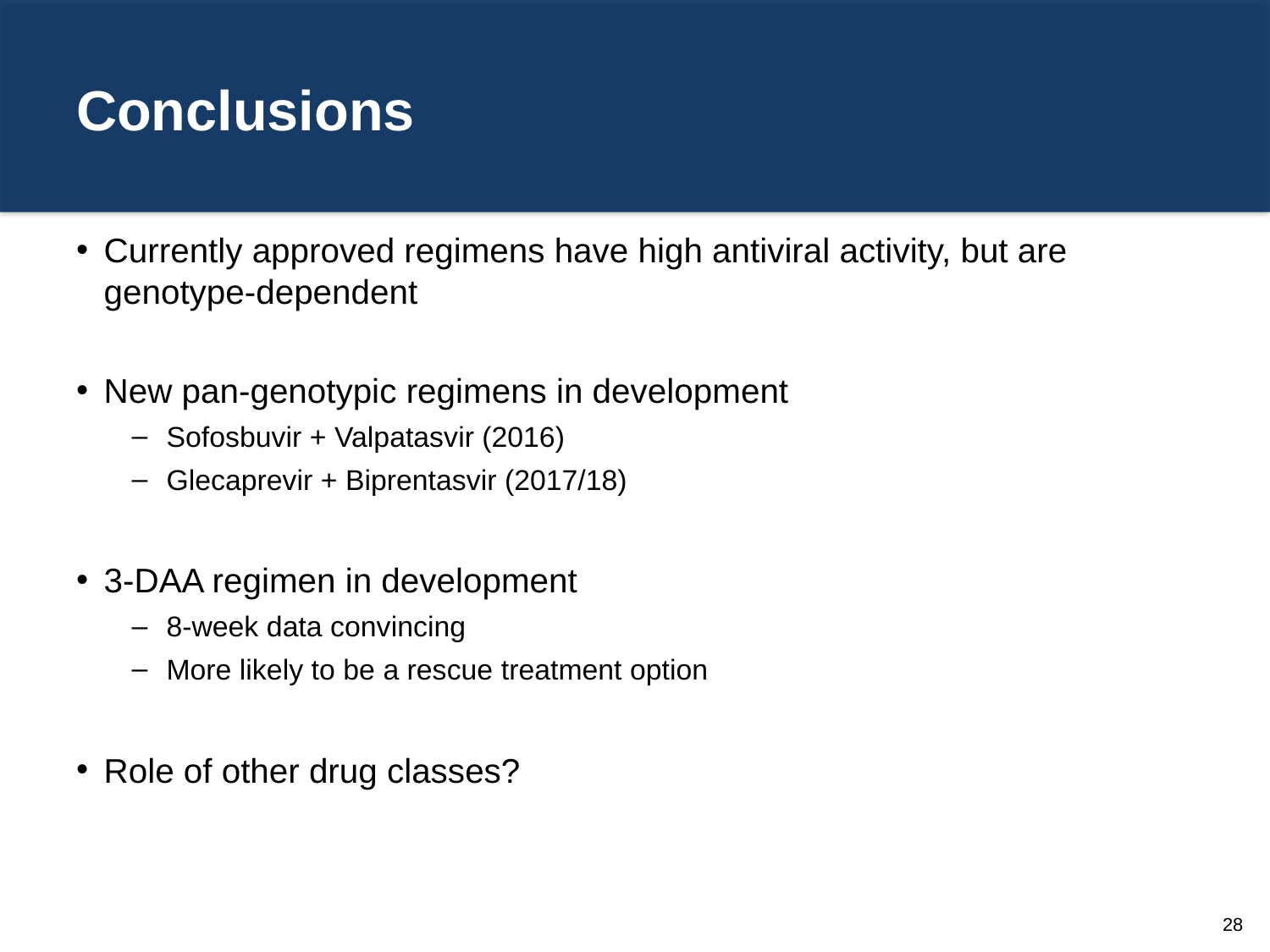

# Conclusions
Currently approved regimens have high antiviral activity, but are genotype-dependent

New pan-genotypic regimens in development
Sofosbuvir + Valpatasvir (2016)
Glecaprevir + Biprentasvir (2017/18)

3-DAA regimen in development
8-week data convincing
More likely to be a rescue treatment option

Role of other drug classes?

28